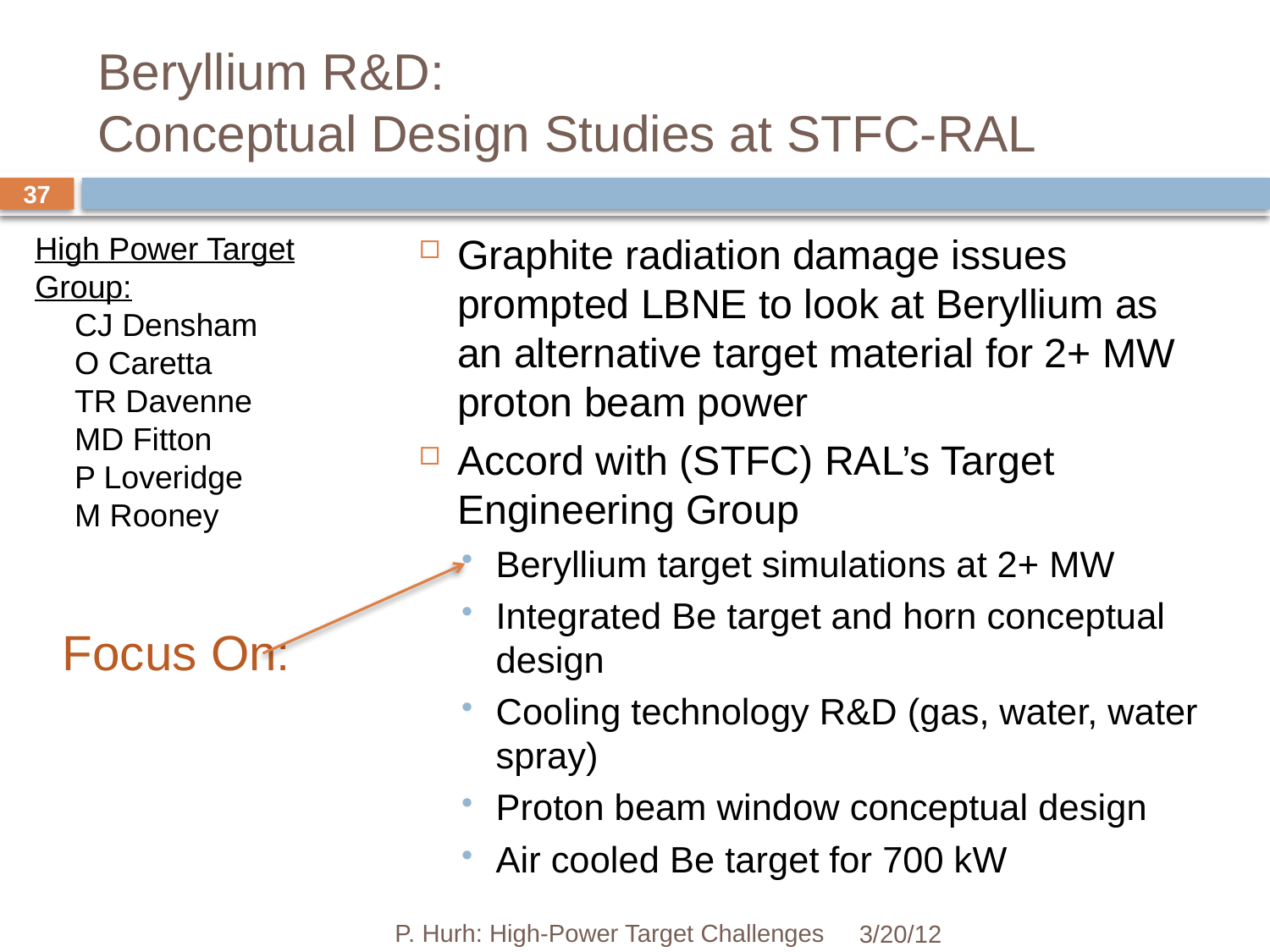

# Beryllium R&D: Conceptual Design Studies at STFC-RAL
37
High Power Target Group:
CJ Densham
O Caretta
TR Davenne
MD Fitton
P Loveridge
M Rooney

Graphite radiation damage issues prompted LBNE to look at Beryllium as an alternative target material for 2+ MW proton beam power
Accord with (STFC) RAL’s Target Engineering Group
Beryllium target simulations at 2+ MW
Integrated Be target and horn conceptual design
Cooling technology R&D (gas, water, water spray)
Proton beam window conceptual design
Air cooled Be target for 700 kW
Focus On:
P. Hurh: High-Power Target Challenges
3/20/12